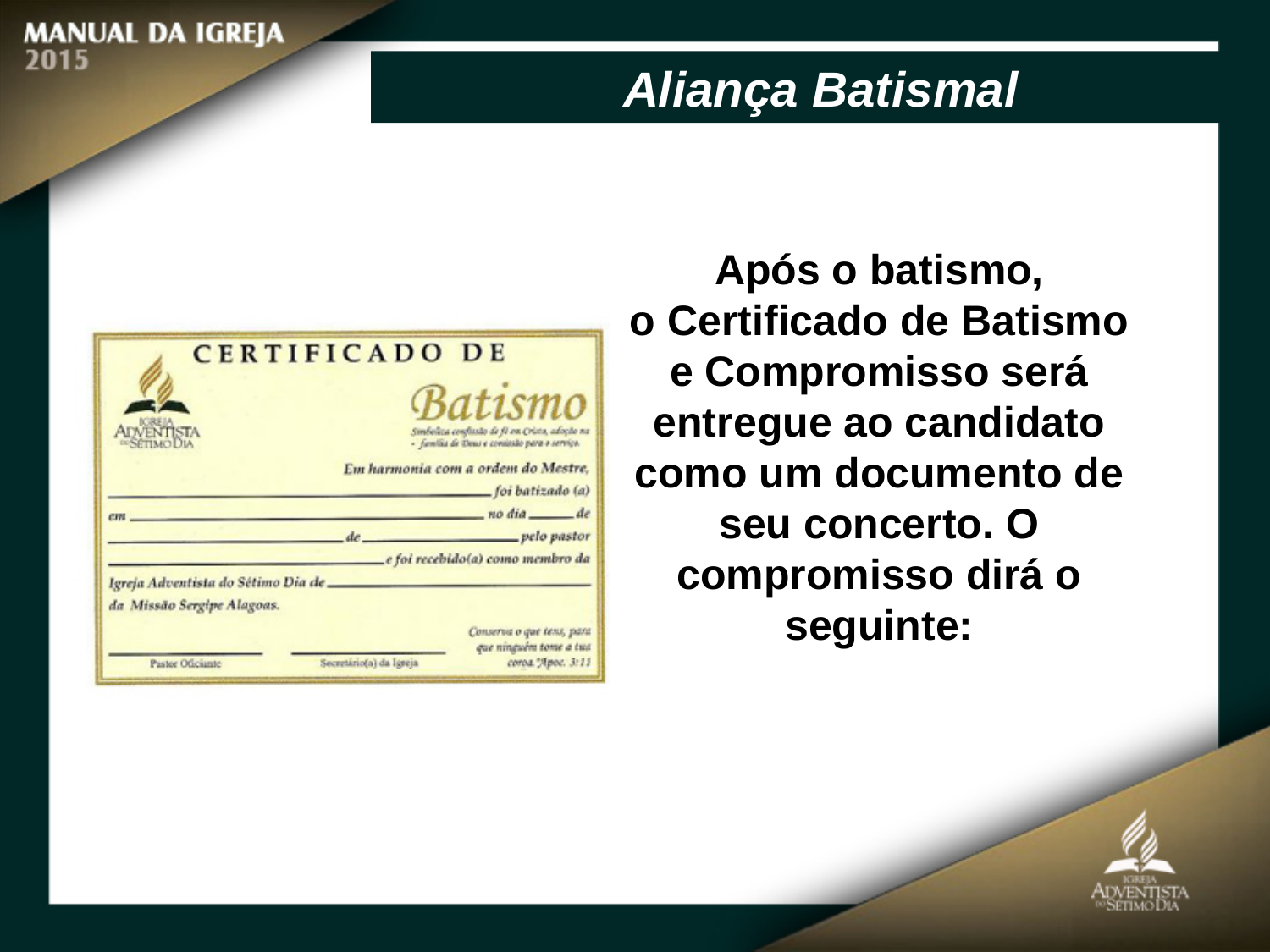

Aliança Batismal
Após o batismo,
o Certificado de Batismo e Compromisso será entregue ao candidato como um documento de seu concerto. O compromisso dirá o seguinte: